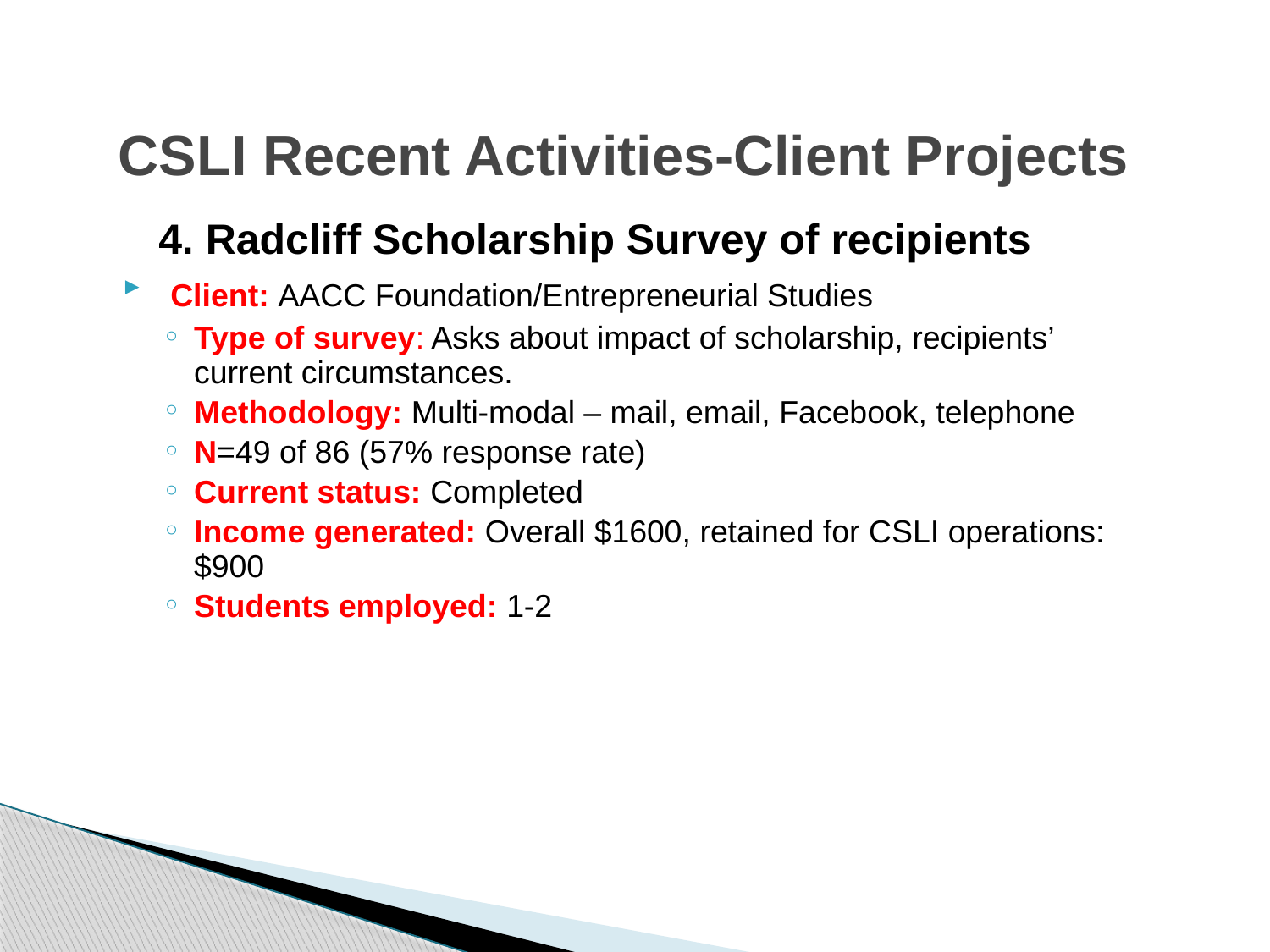

# CSLI Recent Activities-Client Projects
	4. Radcliff Scholarship Survey of recipients
 Client: AACC Foundation/Entrepreneurial Studies
Type of survey: Asks about impact of scholarship, recipients’ current circumstances.
Methodology: Multi-modal – mail, email, Facebook, telephone
N=49 of 86 (57% response rate)
Current status: Completed
Income generated: Overall $1600, retained for CSLI operations: $900
Students employed: 1-2